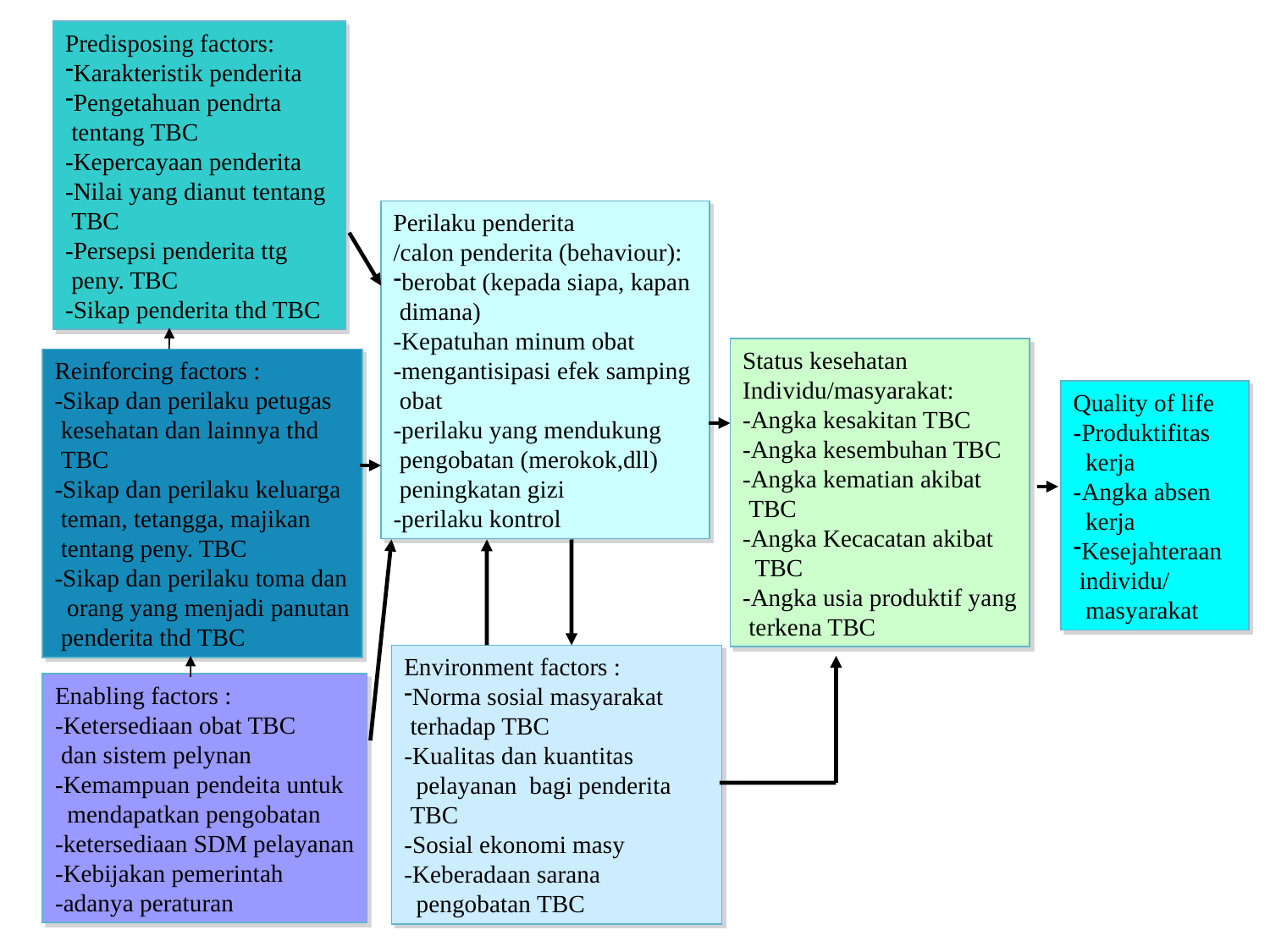

Predisposing factors:
Karakteristik penderita
Pengetahuan pendrta
 tentang TBC
-Kepercayaan penderita
-Nilai yang dianut tentang
 TBC
-Persepsi penderita ttg
 peny. TBC
-Sikap penderita thd TBC
Perilaku penderita
/calon penderita (behaviour):
berobat (kepada siapa, kapan
 dimana)
-Kepatuhan minum obat
-mengantisipasi efek samping
 obat
-perilaku yang mendukung
 pengobatan (merokok,dll)
 peningkatan gizi
-perilaku kontrol

Status kesehatan
Individu/masyarakat:
-Angka kesakitan TBC
-Angka kesembuhan TBC
-Angka kematian akibat
 TBC
-Angka Kecacatan akibat
  TBC
-Angka usia produktif yang
 terkena TBC
Reinforcing factors :
-Sikap dan perilaku petugas
 kesehatan dan lainnya thd
 TBC
-Sikap dan perilaku keluarga
 teman, tetangga, majikan
 tentang peny. TBC
-Sikap dan perilaku toma dan
  orang yang menjadi panutan
 penderita thd TBC
Quality of life
-Produktifitas
  kerja
-Angka absen
  kerja
Kesejahteraan
 individu/
  masyarakat

Environment factors :
Norma sosial masyarakat
 terhadap TBC
-Kualitas dan kuantitas
  pelayanan  bagi penderita
 TBC
-Sosial ekonomi masy
-Keberadaan sarana
  pengobatan TBC

Enabling factors :
-Ketersediaan obat TBC
 dan sistem pelynan
-Kemampuan pendeita untuk
  mendapatkan pengobatan
-ketersediaan SDM pelayanan
-Kebijakan pemerintah
-adanya peraturan